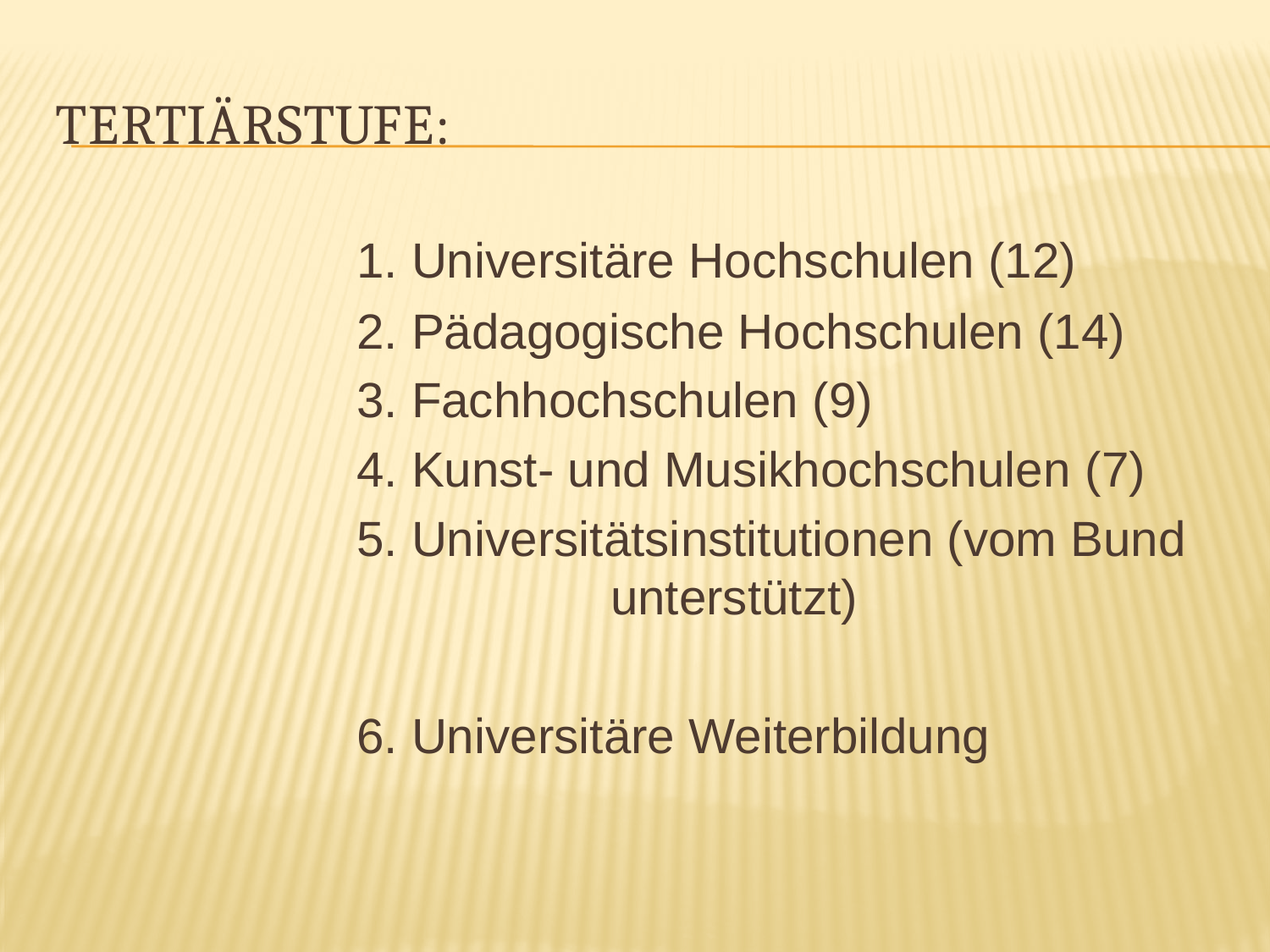

# Tertiärstufe:
			1. Universitäre Hochschulen (12)
   			2. Pädagogische Hochschulen (14)
   			3. Fachhochschulen (9)
   			4. Kunst- und Musikhochschulen (7)
   			5. Universitätsinstitutionen (vom Bund 				unterstützt)

			6. Universitäre Weiterbildung